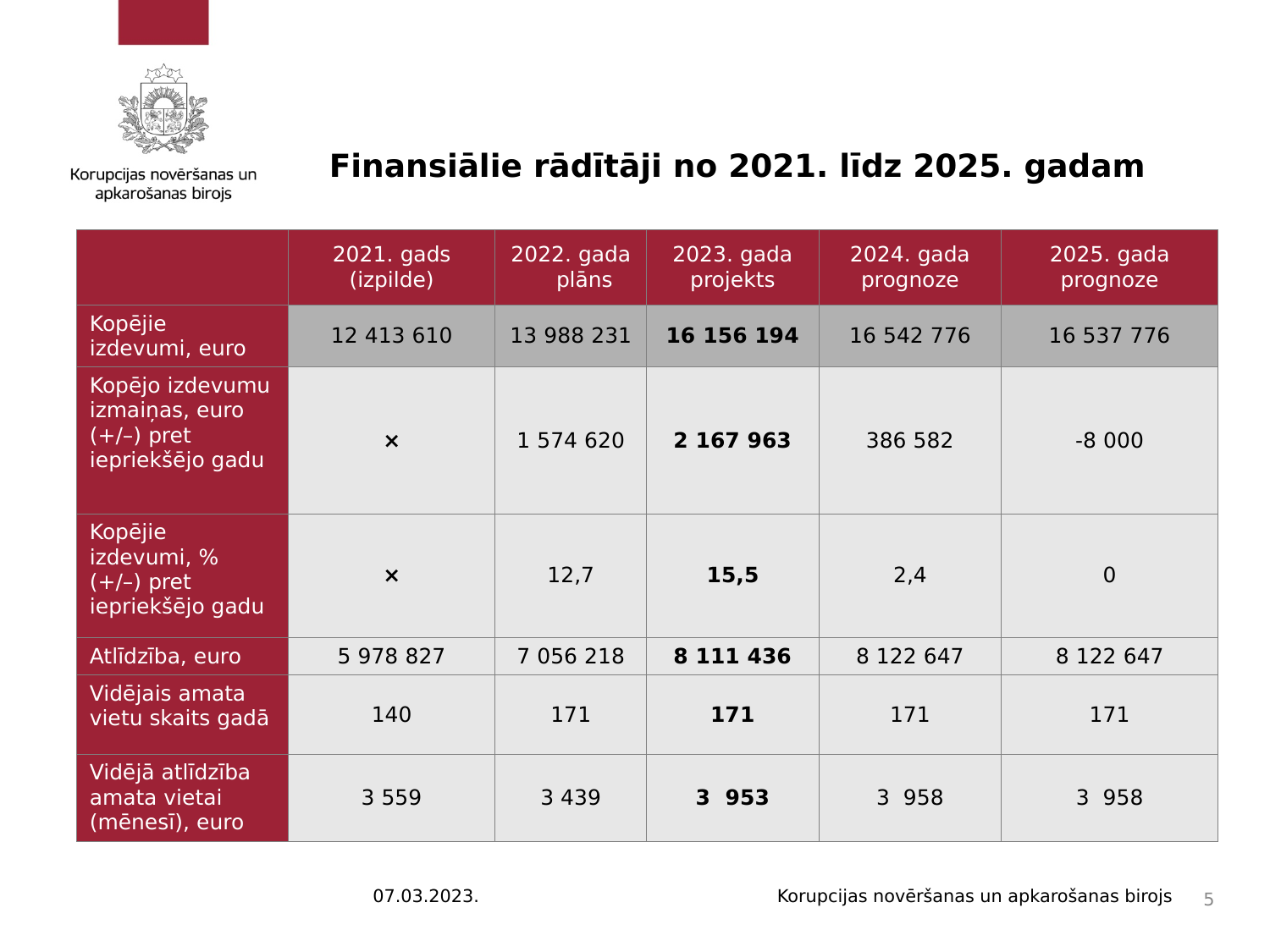

Finansiālie rādītāji no 2021. līdz 2025. gadam

#
|  | 2021. gads (izpilde) | 2022. gada plāns | 2023. gada projekts | 2024. gada prognoze | 2025. gada prognoze |
| --- | --- | --- | --- | --- | --- |
| Kopējie izdevumi, euro | 12 413 610 | 13 988 231 | 16 156 194 | 16 542 776 | 16 537 776 |
| Kopējo izdevumu izmaiņas, euro (+/–) pret iepriekšējo gadu | × | 1 574 620 | 2 167 963 | 386 582 | -8 000 |
| Kopējie izdevumi, % (+/–) pret iepriekšējo gadu | × | 12,7 | 15,5 | 2,4 | 0 |
| Atlīdzība, euro | 5 978 827 | 7 056 218 | 8 111 436 | 8 122 647 | 8 122 647 |
| Vidējais amata vietu skaits gadā | 140 | 171 | 171 | 171 | 171 |
| Vidējā atlīdzība amata vietai (mēnesī), euro | 3 559 | 3 439 | 3  953 | 3  958 | 3  958 |
07.03.2023.
Korupcijas novēršanas un apkarošanas birojs

5